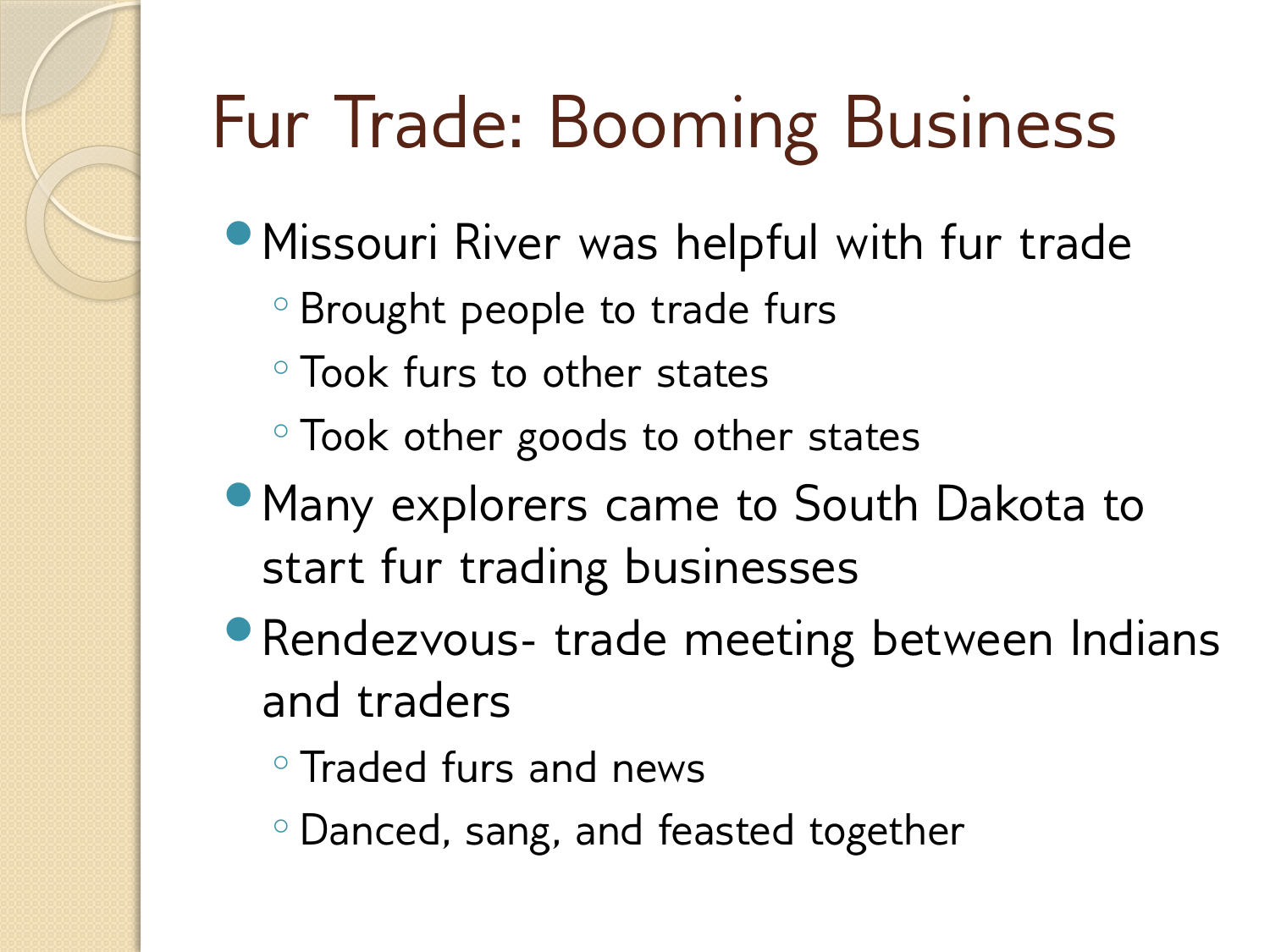

# Fur Trade: Booming Business
Missouri River was helpful with fur trade
Brought people to trade furs
Took furs to other states
Took other goods to other states
Many explorers came to South Dakota to start fur trading businesses
Rendezvous- trade meeting between Indians and traders
Traded furs and news
Danced, sang, and feasted together